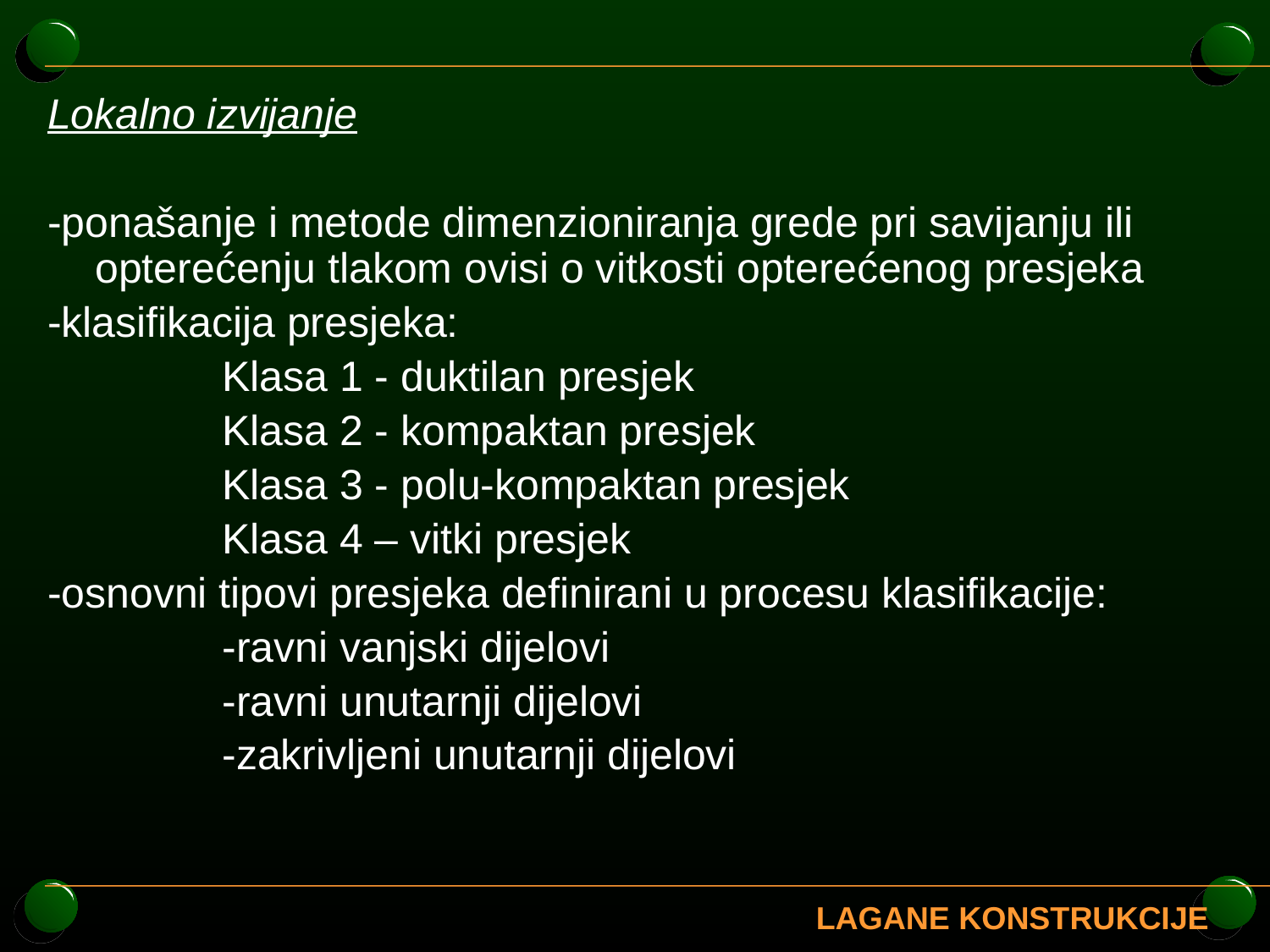

Lokalno izvijanje

-ponašanje i metode dimenzioniranja grede pri savijanju ili opterećenju tlakom ovisi o vitkosti opterećenog presjeka
-klasifikacija presjeka:
          	Klasa 1 - duktilan presjek
		Klasa 2 - kompaktan presjek
		Klasa 3 - polu-kompaktan presjek
		Klasa 4 – vitki presjek
-osnovni tipovi presjeka definirani u procesu klasifikacije:
		-ravni vanjski dijelovi
		-ravni unutarnji dijelovi
		-zakrivljeni unutarnji dijelovi